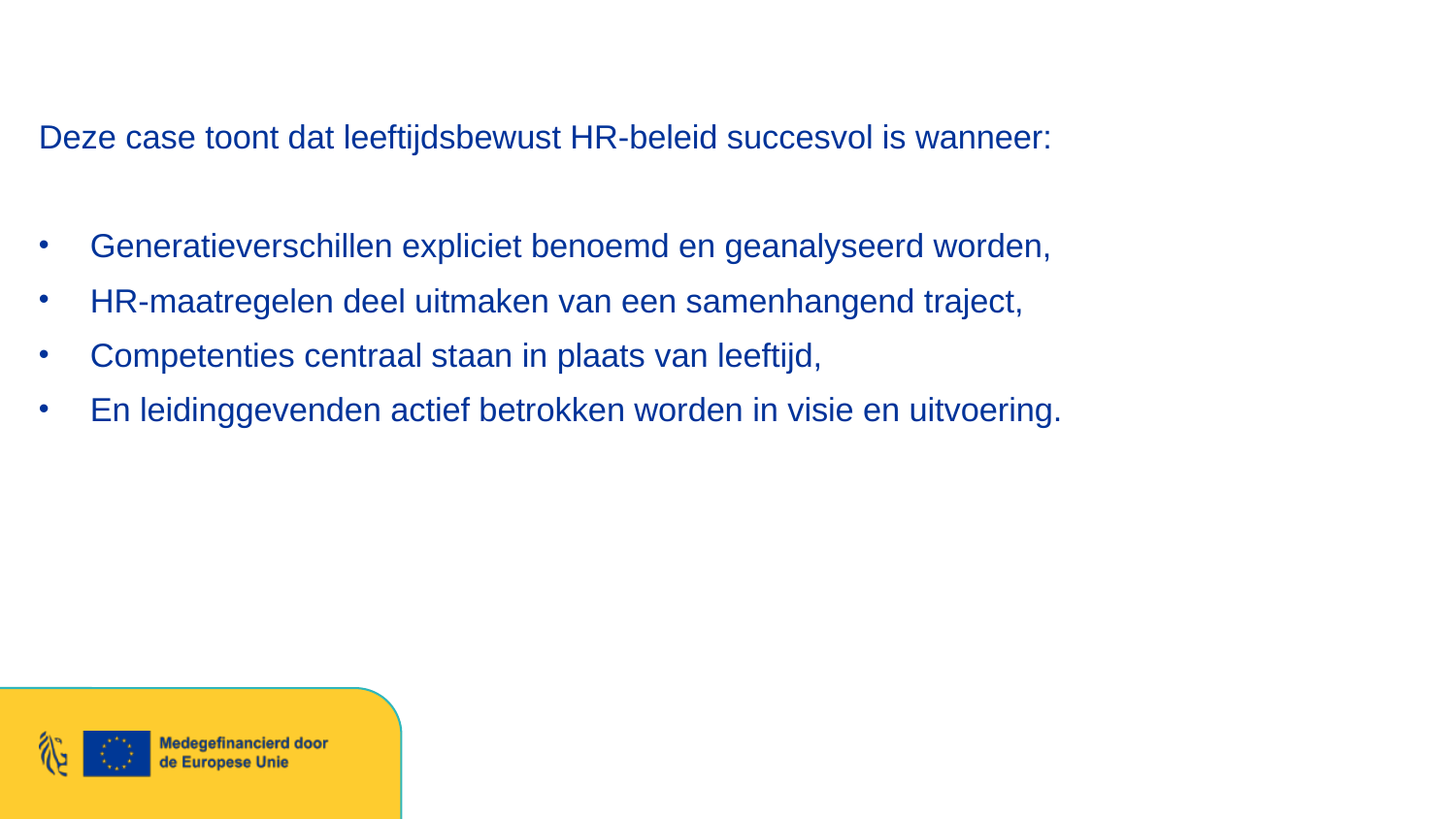

Deze case toont dat leeftijdsbewust HR-beleid succesvol is wanneer:

Generatieverschillen expliciet benoemd en geanalyseerd worden,
HR-maatregelen deel uitmaken van een samenhangend traject,
Competenties centraal staan in plaats van leeftijd,
En leidinggevenden actief betrokken worden in visie en uitvoering.